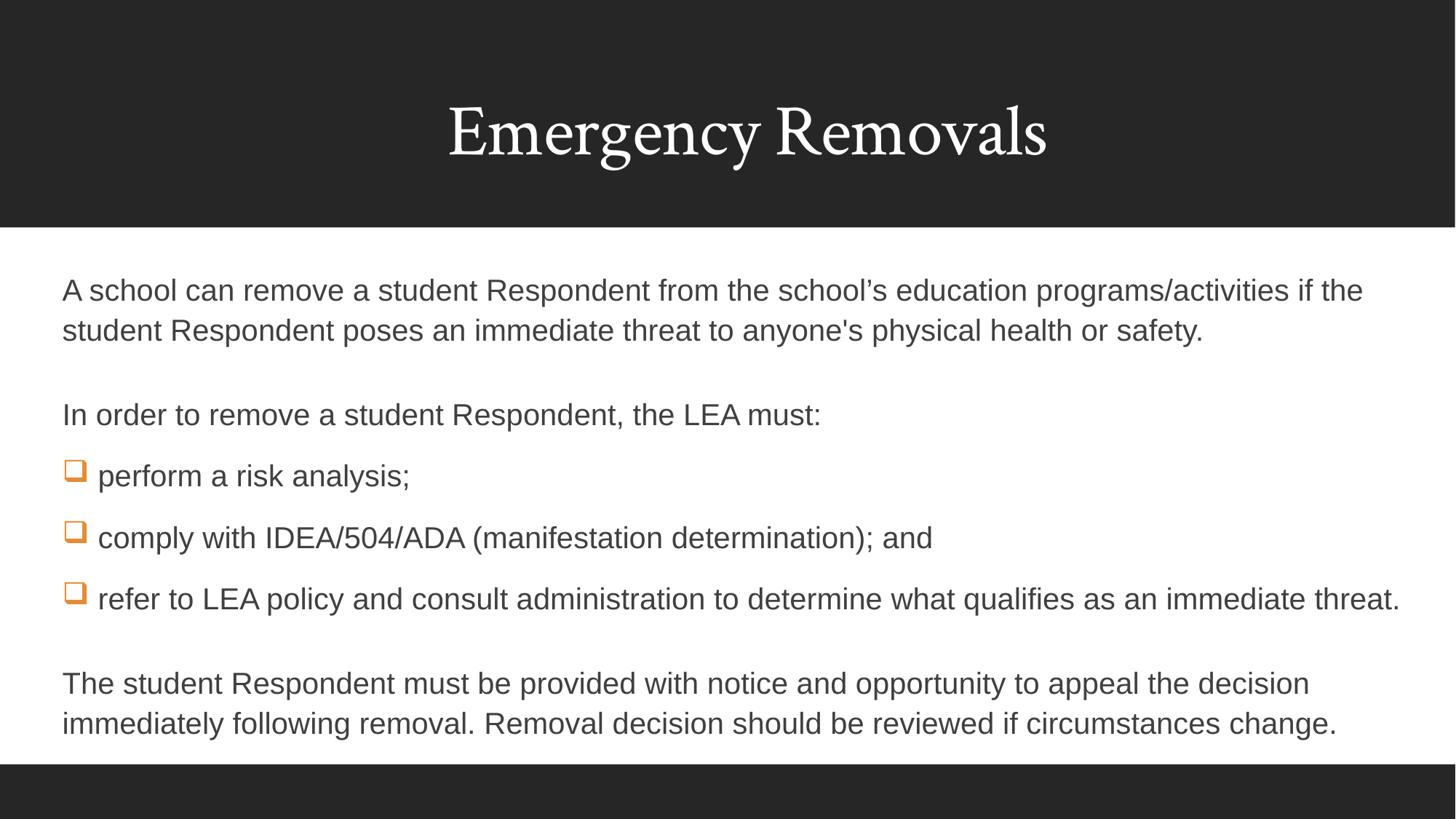

# Emergency Removals
A school can remove a student Respondent from the school’s education programs/activities if the student Respondent poses an immediate threat to anyone's physical health or safety.

In order to remove a student Respondent, the LEA must:
 perform a risk analysis;
 comply with IDEA/504/ADA (manifestation determination); and
 refer to LEA policy and consult administration to determine what qualifies as an immediate threat.

The student Respondent must be provided with notice and opportunity to appeal the decision immediately following removal. Removal decision should be reviewed if circumstances change.